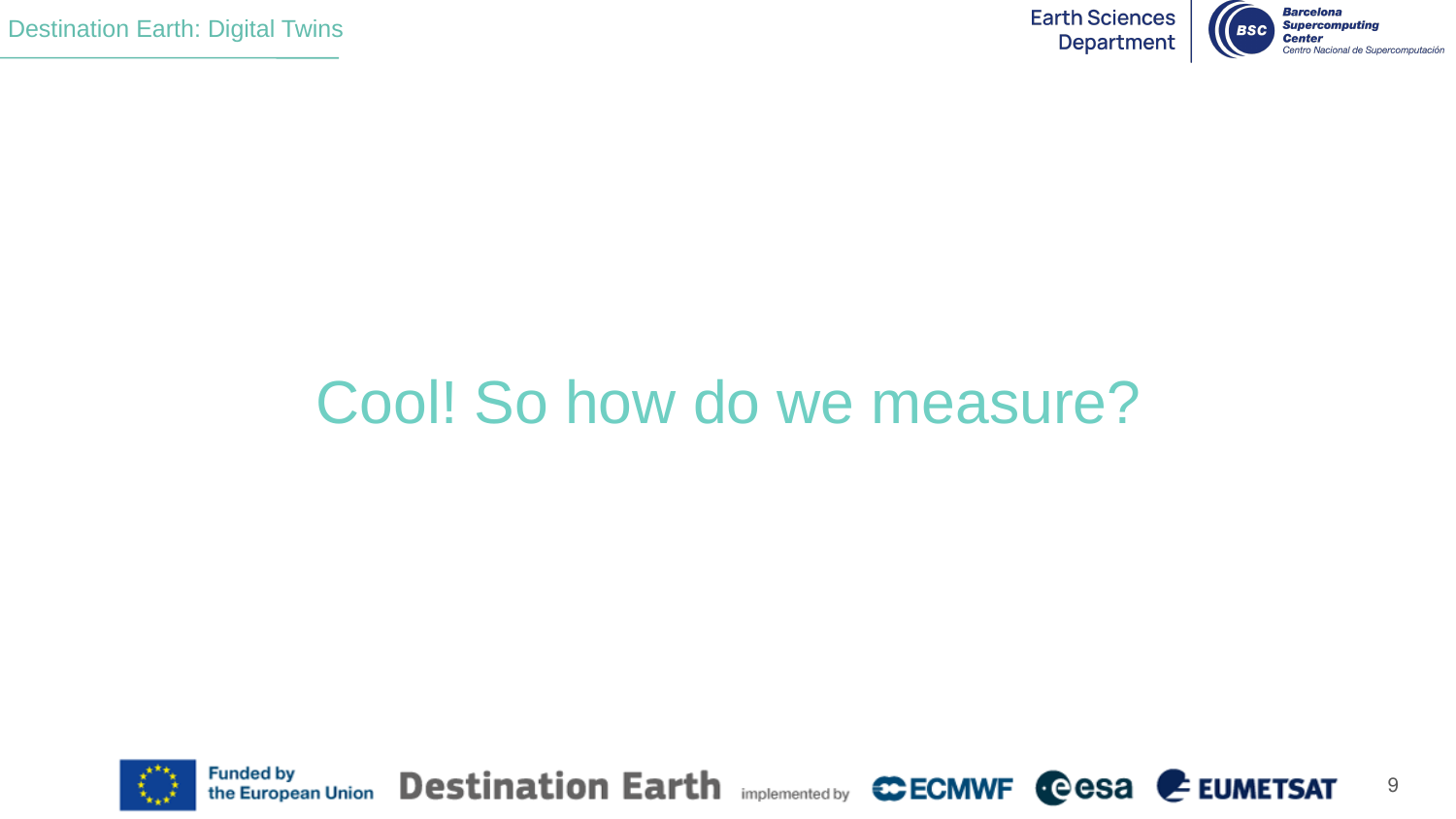

# Cool! So how do we measure?
9